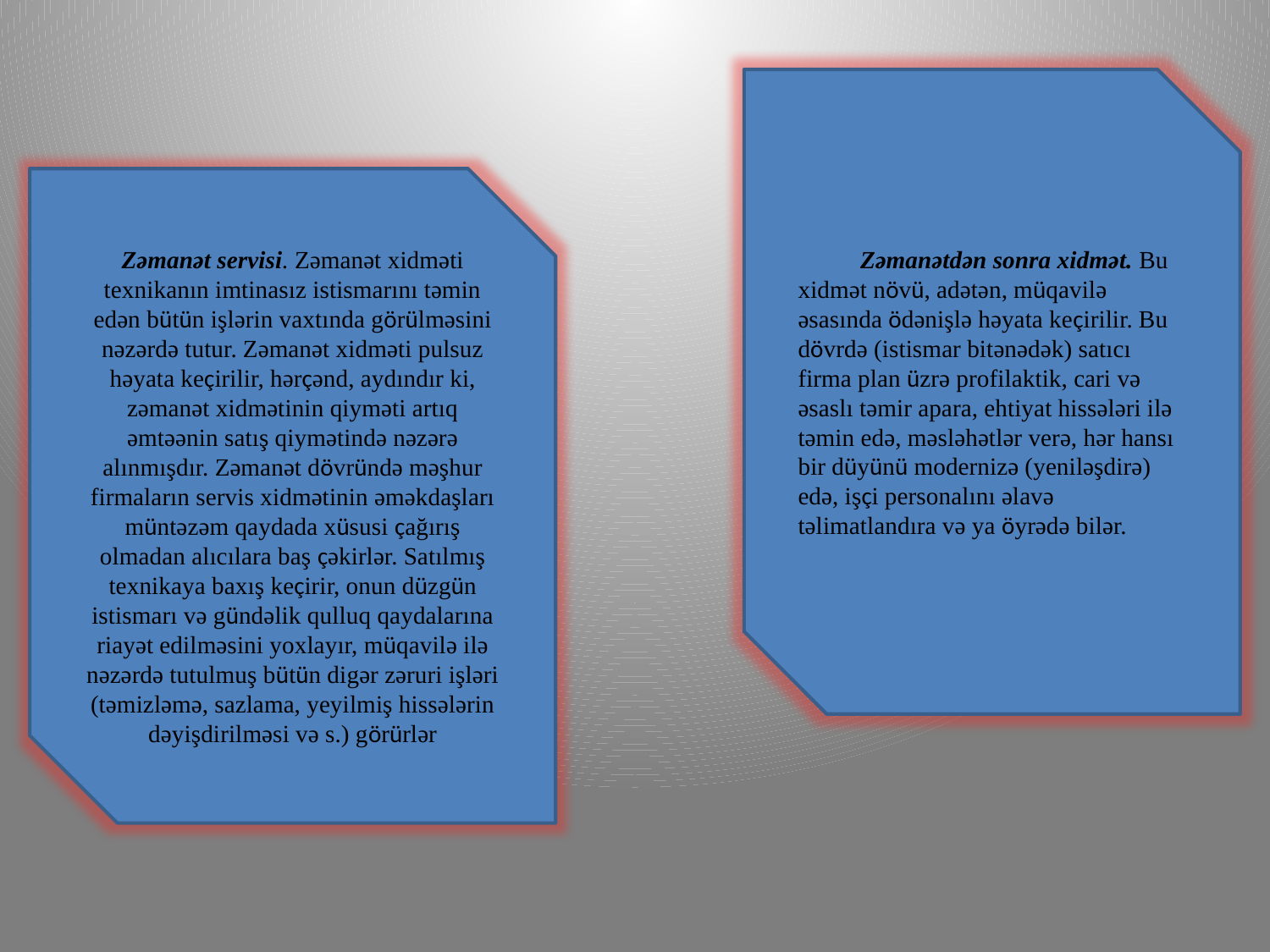

Zəmanətdən sonra xidmət. Bu xidmət növü, adətən, müqavilə əsasında ödənişlə həyata keçirilir. Bu dövrdə (istismar bitənədək) satıcı firma plan üzrə profilaktik, cari və əsaslı təmir apara, ehtiyat hissələri ilə təmin edə, məsləhətlər verə, hər hansı bir düyünü modernizə (yeniləşdirə) edə, işçi personalını əlavə təlimatlandıra və ya öyrədə bilər.
Zəmanət servisi. Zəmanət xidməti texnikanın imtinasız istismarını təmin edən bütün işlərin vaxtında görülməsini nəzərdə tutur. Zəmanət xidməti pulsuz həyata keçirilir, hərçənd, aydındır ki, zəmanət xidmətinin qiyməti artıq əmtəənin satış qiymətində nəzərə alınmışdır. Zəmanət dövründə məşhur firmaların servis xidmətinin əməkdaşları müntəzəm qaydada xüsusi çağırış olmadan alıcılara baş çəkirlər. Satılmış texnikaya baxış keçirir, onun düzgün istismarı və gündəlik qulluq qaydalarına riayət edilməsini yoxlayır, müqavilə ilə nəzərdə tutulmuş bütün digər zəruri işləri (təmizləmə, sazlama, yeyilmiş hissələrin dəyişdirilməsi və s.) görürlər